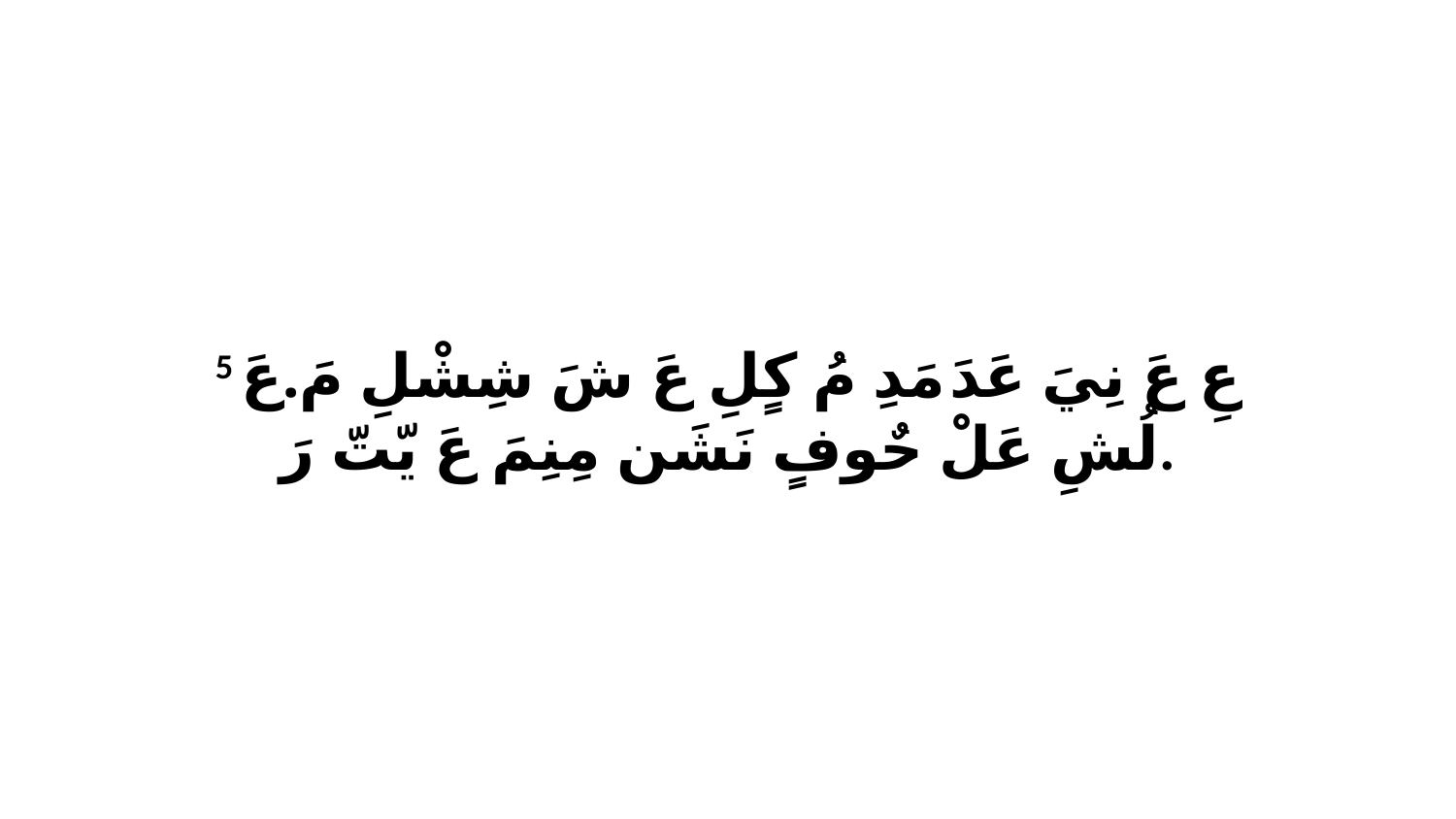

5 عِ عَ نِيَ عَدَ مَدِ مُ كٍلِ عَ شَ شِشْلِ مَ.عَ لُشِ عَلْ حٌوفٍ نَشَن مِنِمَ عَ يّتّ رَ.